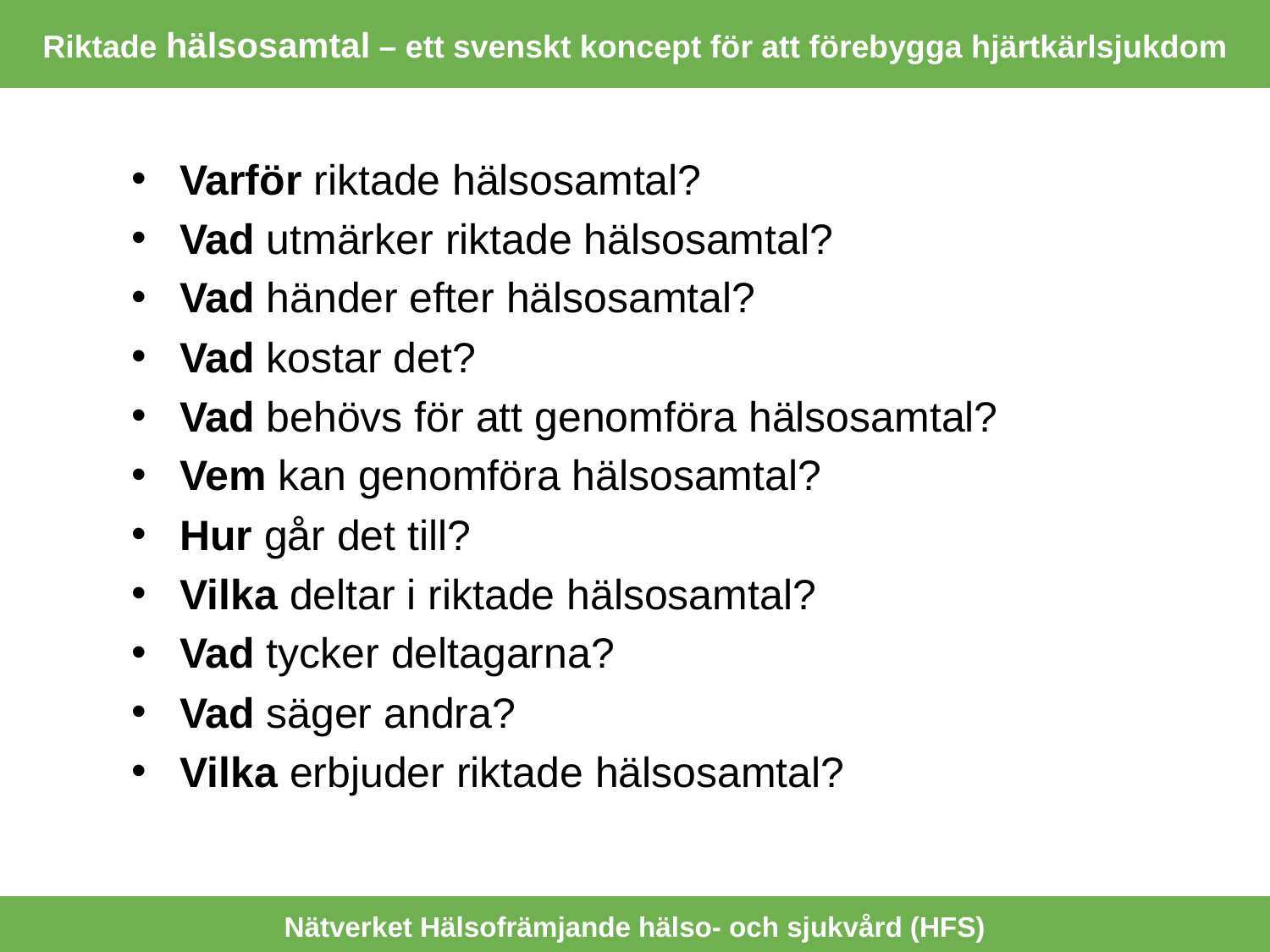

Riktade hälsosamtal – ett svenskt koncept för att förebygga hjärtkärlsjukdom
Varför riktade hälsosamtal?
Vad utmärker riktade hälsosamtal?
Vad händer efter hälsosamtal?
Vad kostar det?
Vad behövs för att genomföra hälsosamtal?
Vem kan genomföra hälsosamtal?
Hur går det till?
Vilka deltar i riktade hälsosamtal?
Vad tycker deltagarna?
Vad säger andra?
Vilka erbjuder riktade hälsosamtal?

Nätverket Hälsofrämjande hälso- och sjukvård (HFS)